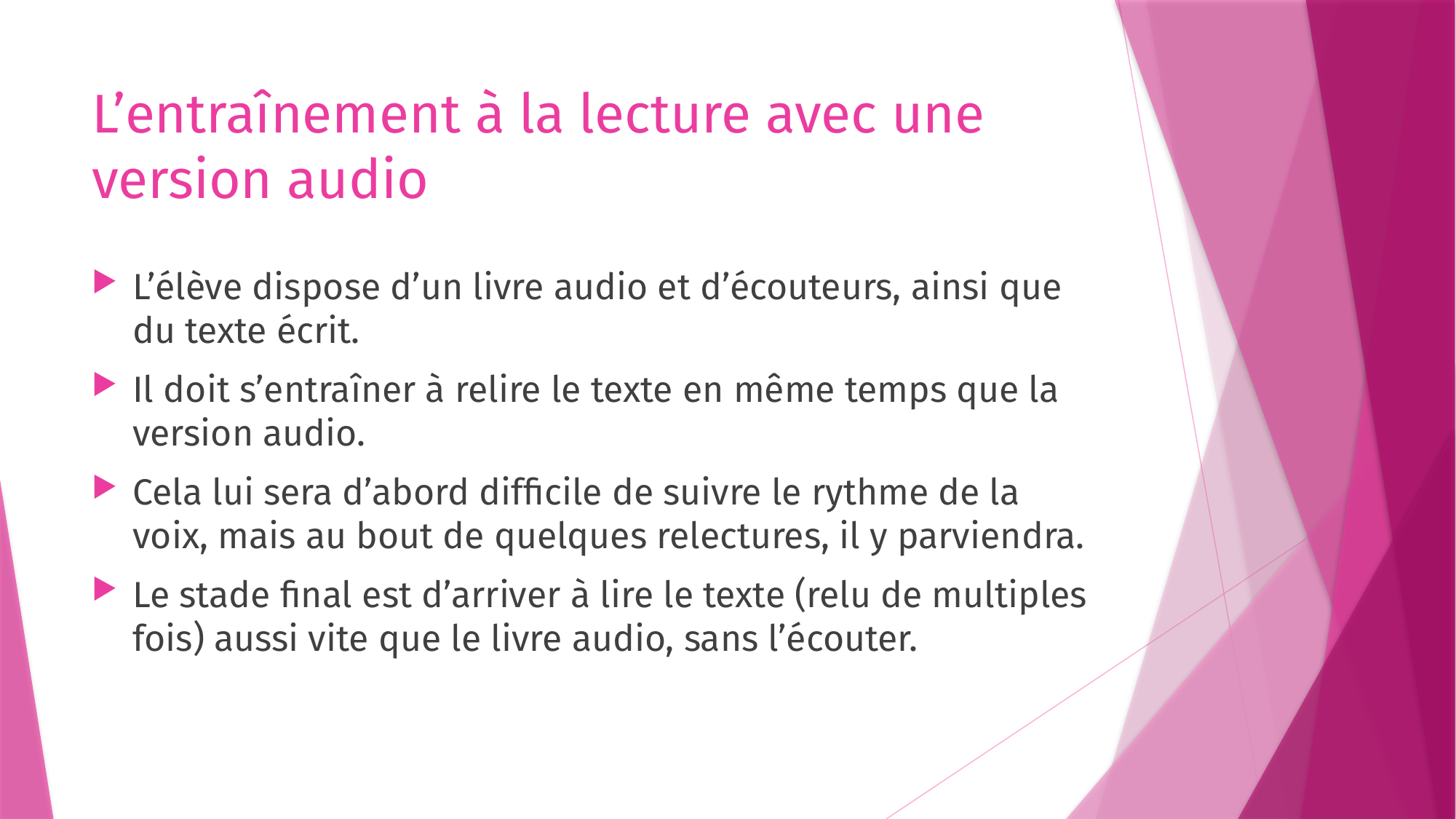

# L’entraînement à la lecture avec une version audio
L’élève dispose d’un livre audio et d’écouteurs, ainsi que du texte écrit.
Il doit s’entraîner à relire le texte en même temps que la version audio.
Cela lui sera d’abord difficile de suivre le rythme de la voix, mais au bout de quelques relectures, il y parviendra.
Le stade final est d’arriver à lire le texte (relu de multiples fois) aussi vite que le livre audio, sans l’écouter.